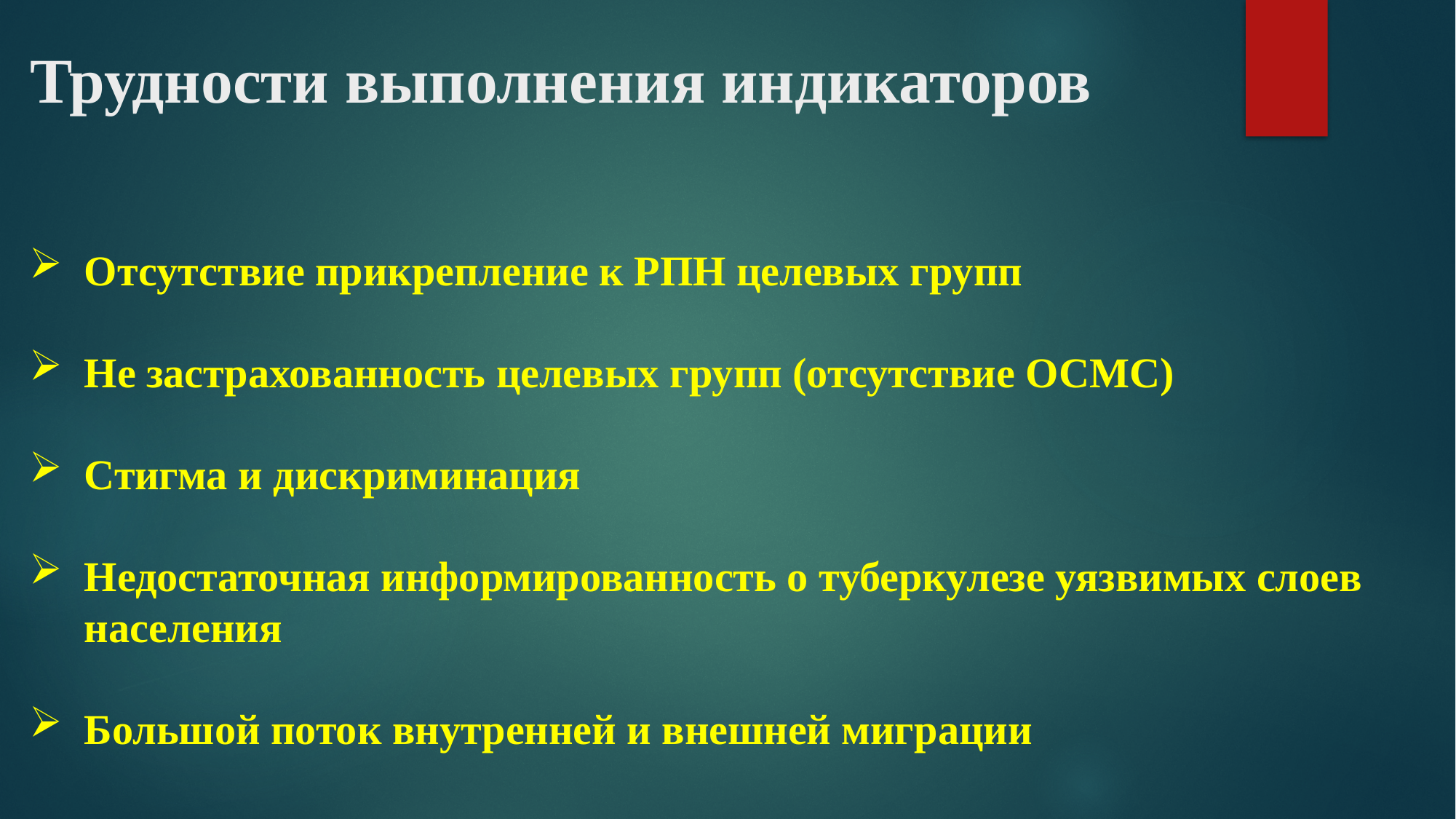

# Трудности выполнения индикаторов
Отсутствие прикрепление к РПН целевых групп

Не застрахованность целевых групп (отсутствие ОСМС)

Стигма и дискриминация

Недостаточная информированность о туберкулезе уязвимых слоев населения

Большой поток внутренней и внешней миграции